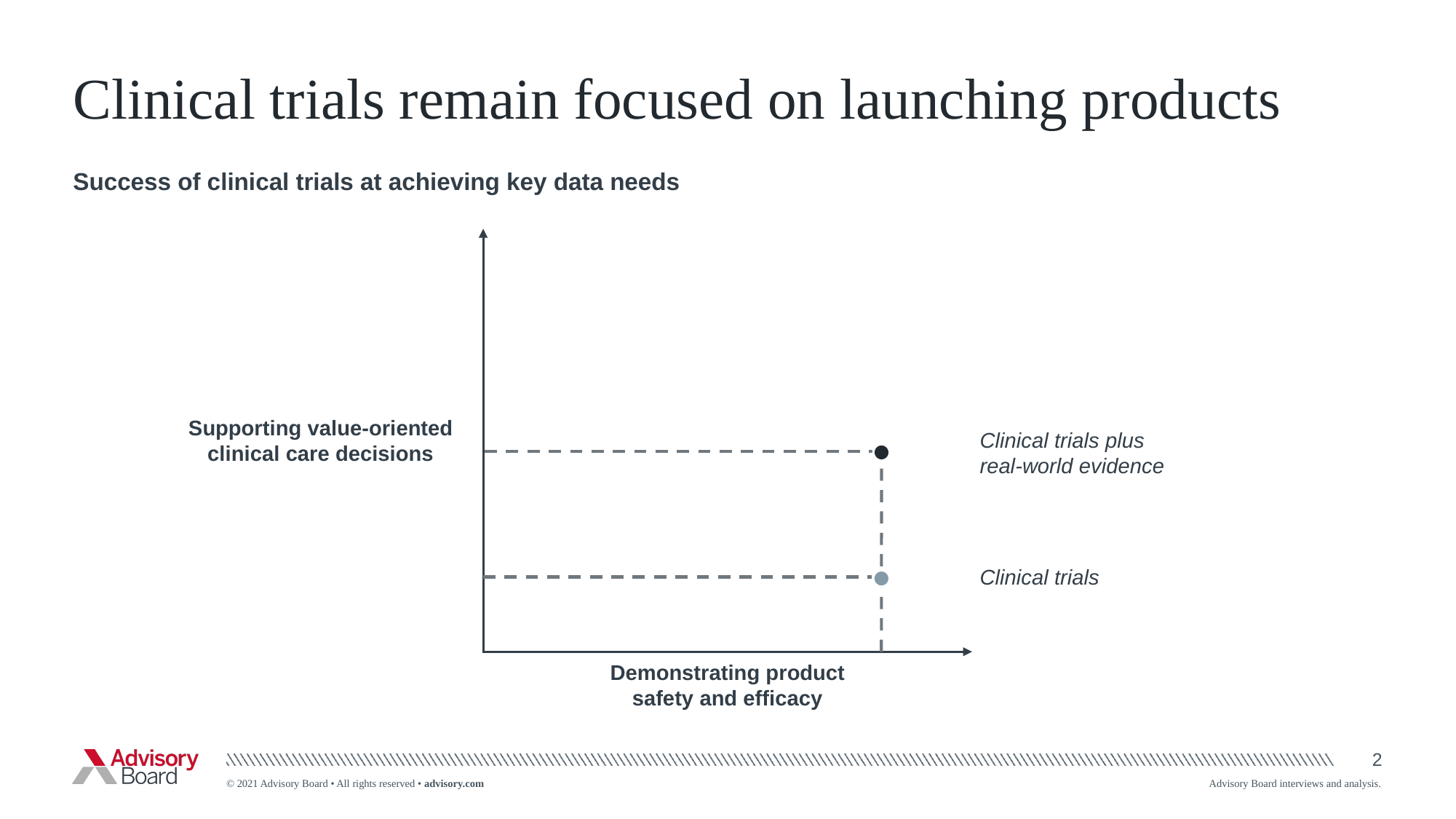

# Clinical trials remain focused on launching products
Success of clinical trials at achieving key data needs

Supporting value-oriented clinical care decisions
Clinical trials plus real-world evidence

Clinical trials

Demonstrating product safety and efficacy